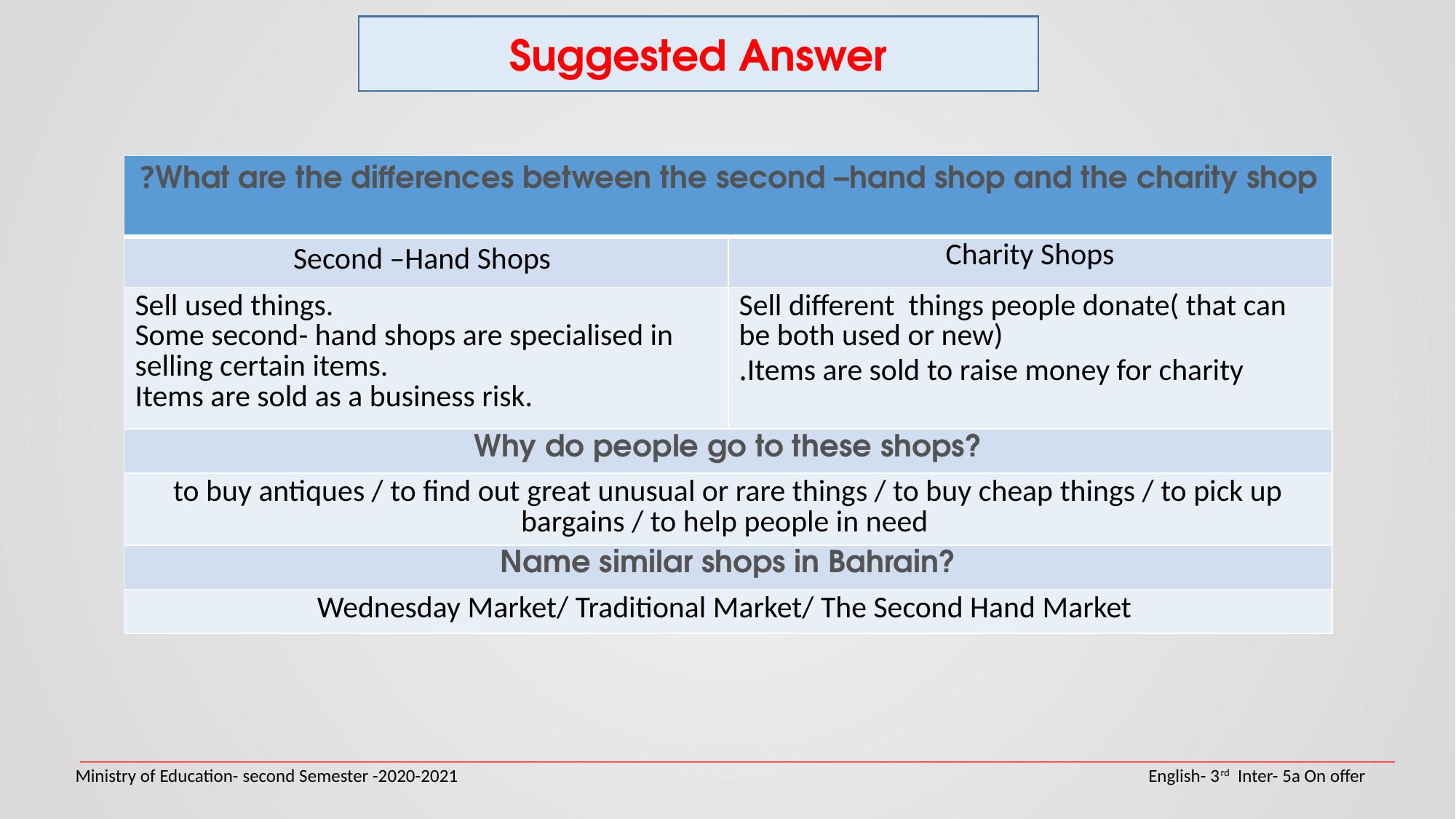

Suggested Answer
#
| What are the differences between the second –hand shop and the charity shop? |  |
| --- | --- |
| Second –Hand Shops | Charity Shops |
| Sell used things. Some second- hand shops are specialised in selling certain items. Items are sold as a business risk. | Sell different things people donate( that can be both used or new) Items are sold to raise money for charity. |
| Why do people go to these shops? |  |
| to buy antiques / to find out great unusual or rare things / to buy cheap things / to pick up bargains / to help people in need |  |
| Name similar shops in Bahrain? |  |
| Wednesday Market/ Traditional Market/ The Second Hand Market |  |
_________________________________________________________________________________________________________________________________________________
Ministry of Education- second Semester -2020-2021                                    				                                                English- 3rd  Inter- 5a On offer